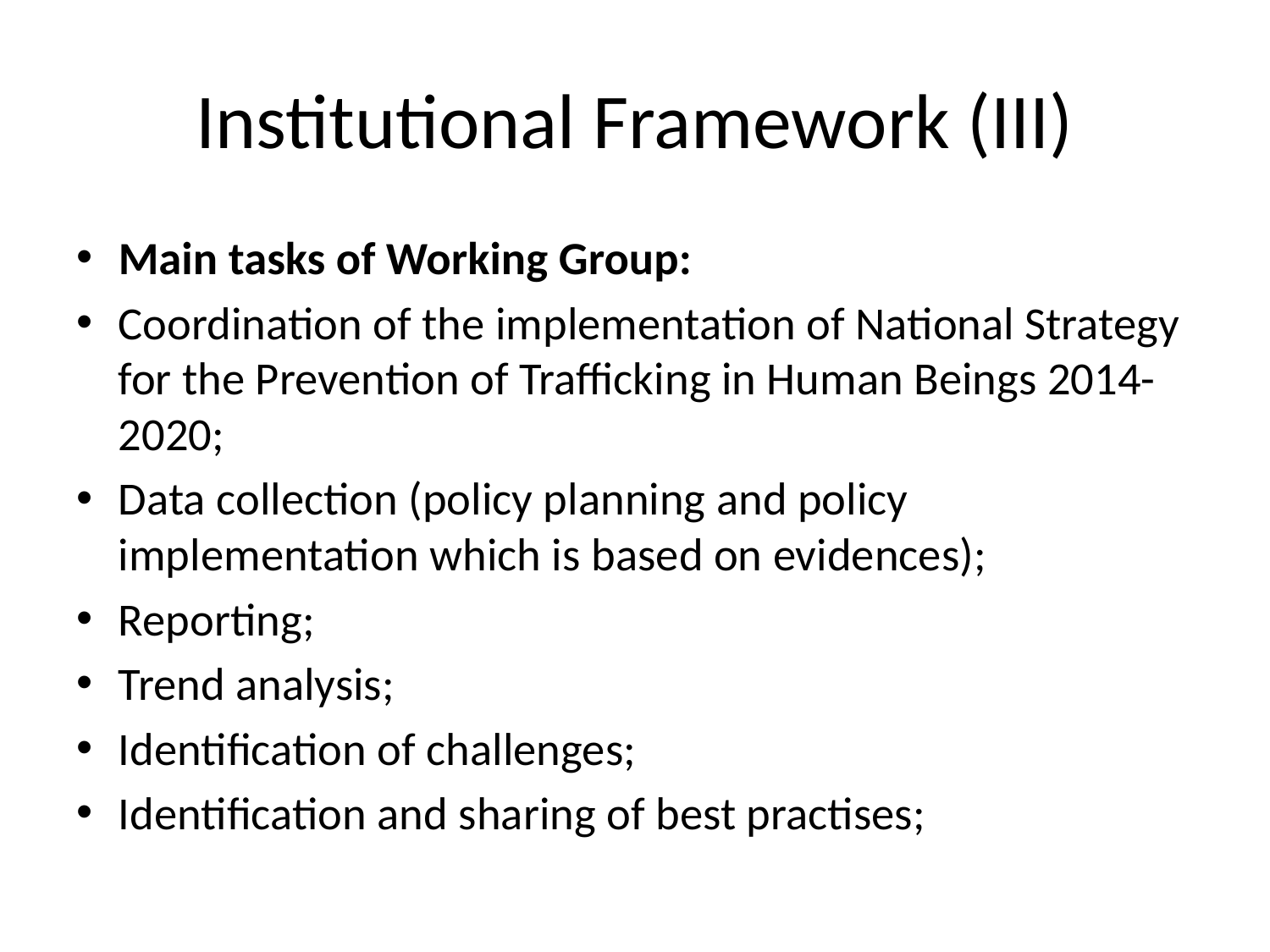

# Institutional Framework (III)
Main tasks of Working Group:
Coordination of the implementation of National Strategy for the Prevention of Trafficking in Human Beings 2014-2020;
Data collection (policy planning and policy implementation which is based on evidences);
Reporting;
Trend analysis;
Identification of challenges;
Identification and sharing of best practises;